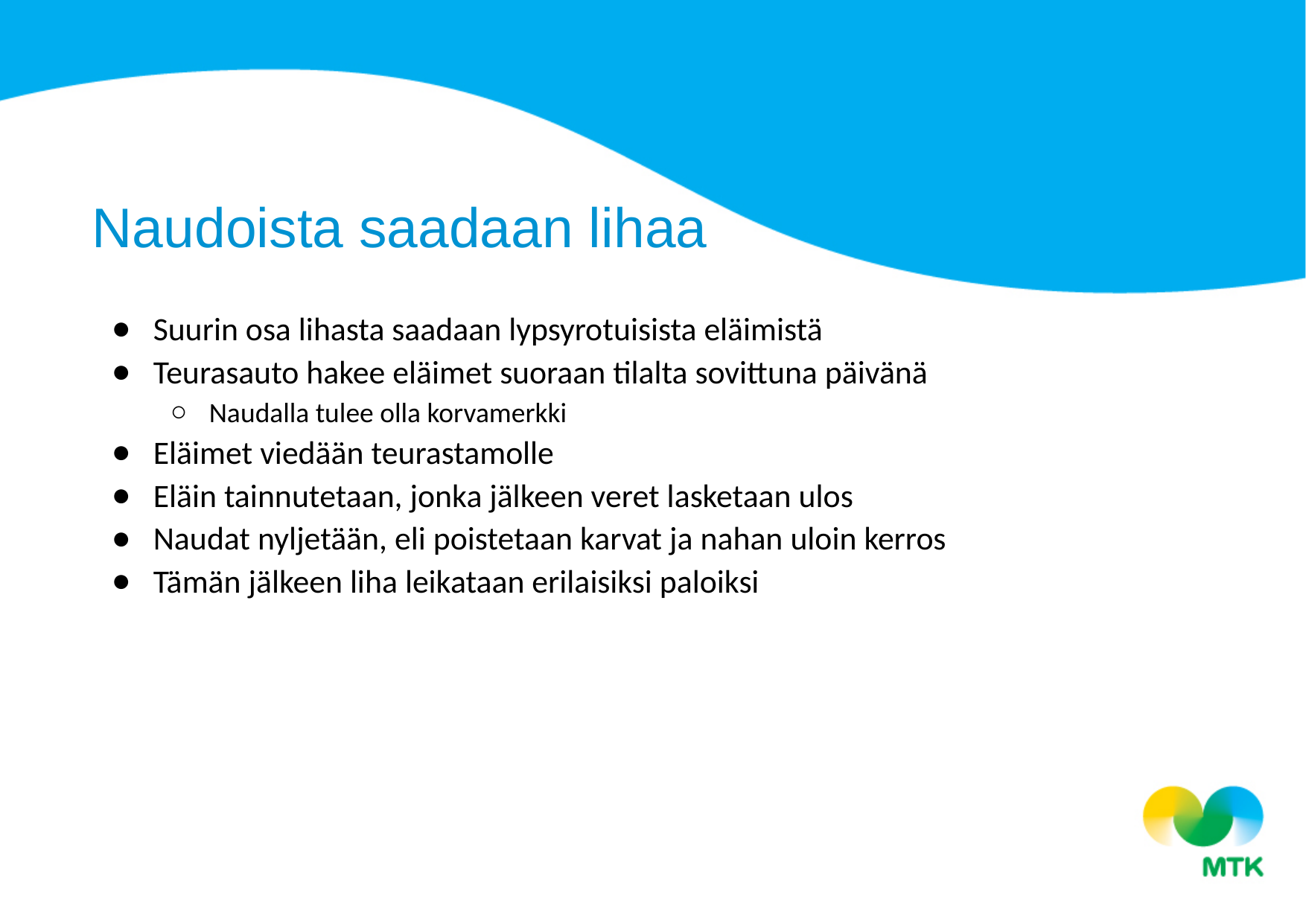

Naudoista saadaan lihaa
Suurin osa lihasta saadaan lypsyrotuisista eläimistä
Teurasauto hakee eläimet suoraan tilalta sovittuna päivänä
Naudalla tulee olla korvamerkki
Eläimet viedään teurastamolle
Eläin tainnutetaan, jonka jälkeen veret lasketaan ulos
Naudat nyljetään, eli poistetaan karvat ja nahan uloin kerros
Tämän jälkeen liha leikataan erilaisiksi paloiksi